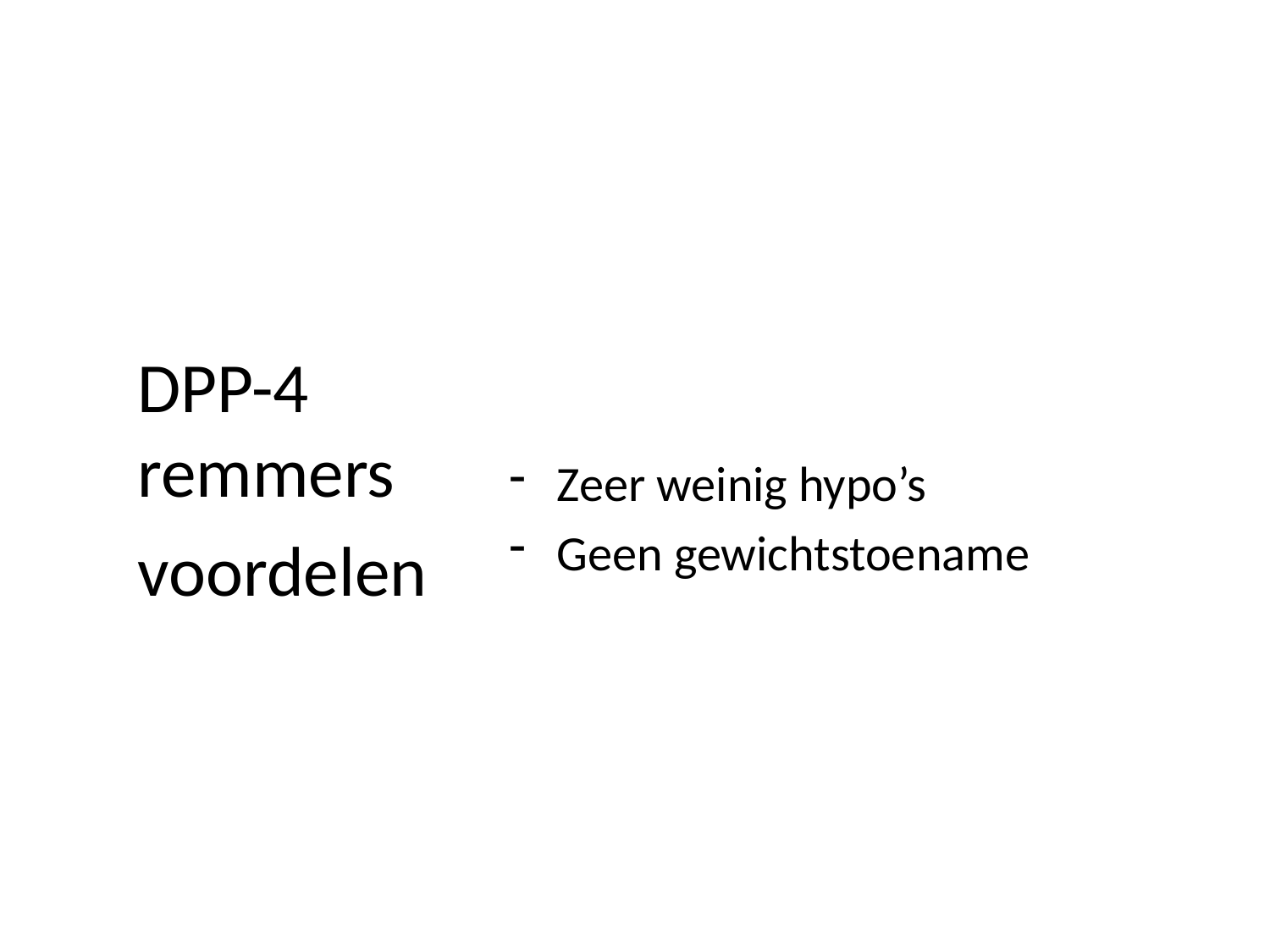

#
DPP-4 remmers
voordelen
Zeer weinig hypo’s
Geen gewichtstoename